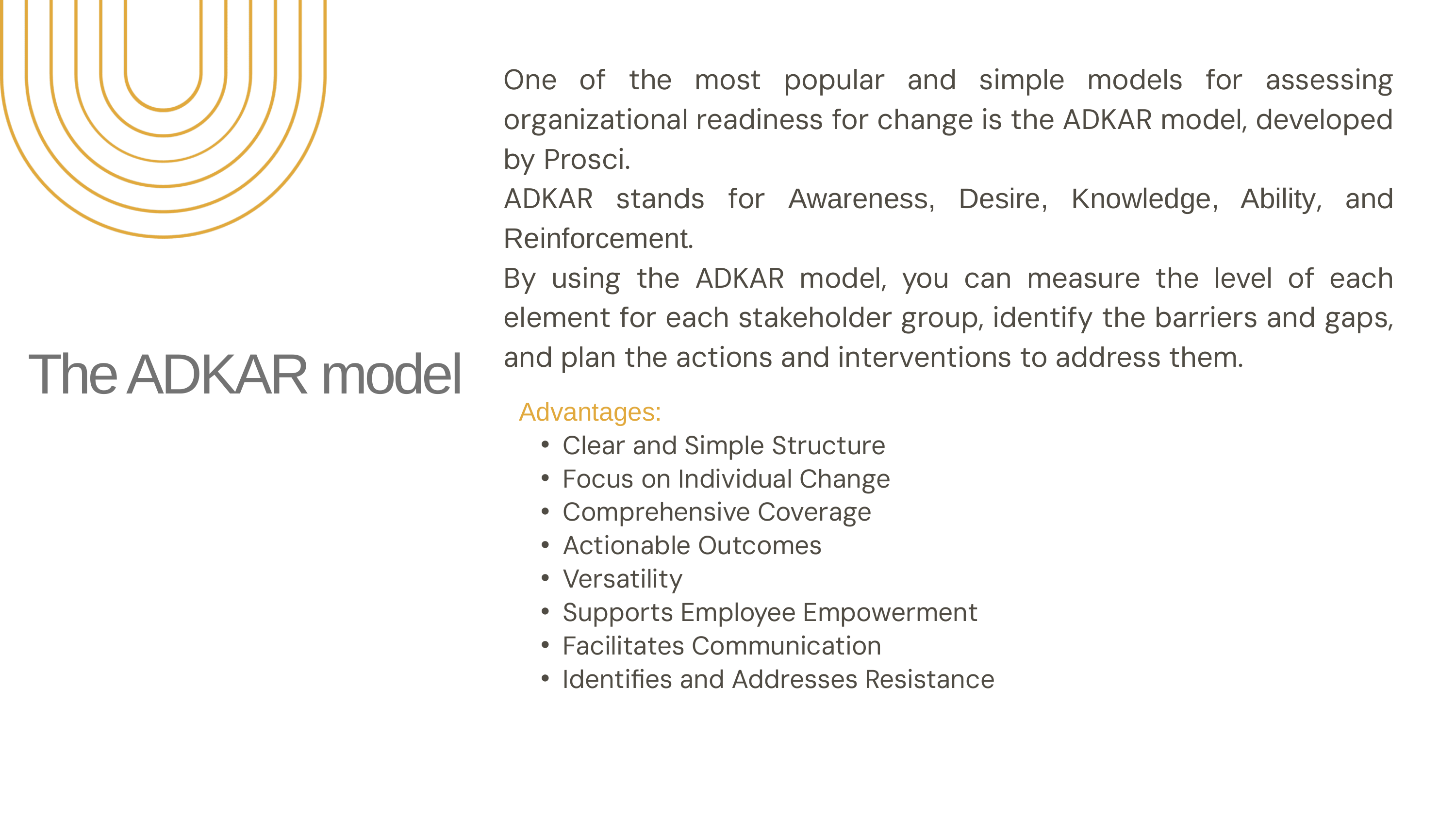

One of the most popular and simple models for assessing organizational readiness for change is the ADKAR model, developed by Prosci.
ADKAR stands for Awareness, Desire, Knowledge, Ability, and Reinforcement.
By using the ADKAR model, you can measure the level of each element for each stakeholder group, identify the barriers and gaps, and plan the actions and interventions to address them.
The ADKAR model
Advantages:
Clear and Simple Structure
Focus on Individual Change
Comprehensive Coverage
Actionable Outcomes
Versatility
Supports Employee Empowerment
Facilitates Communication
Identifies and Addresses Resistance